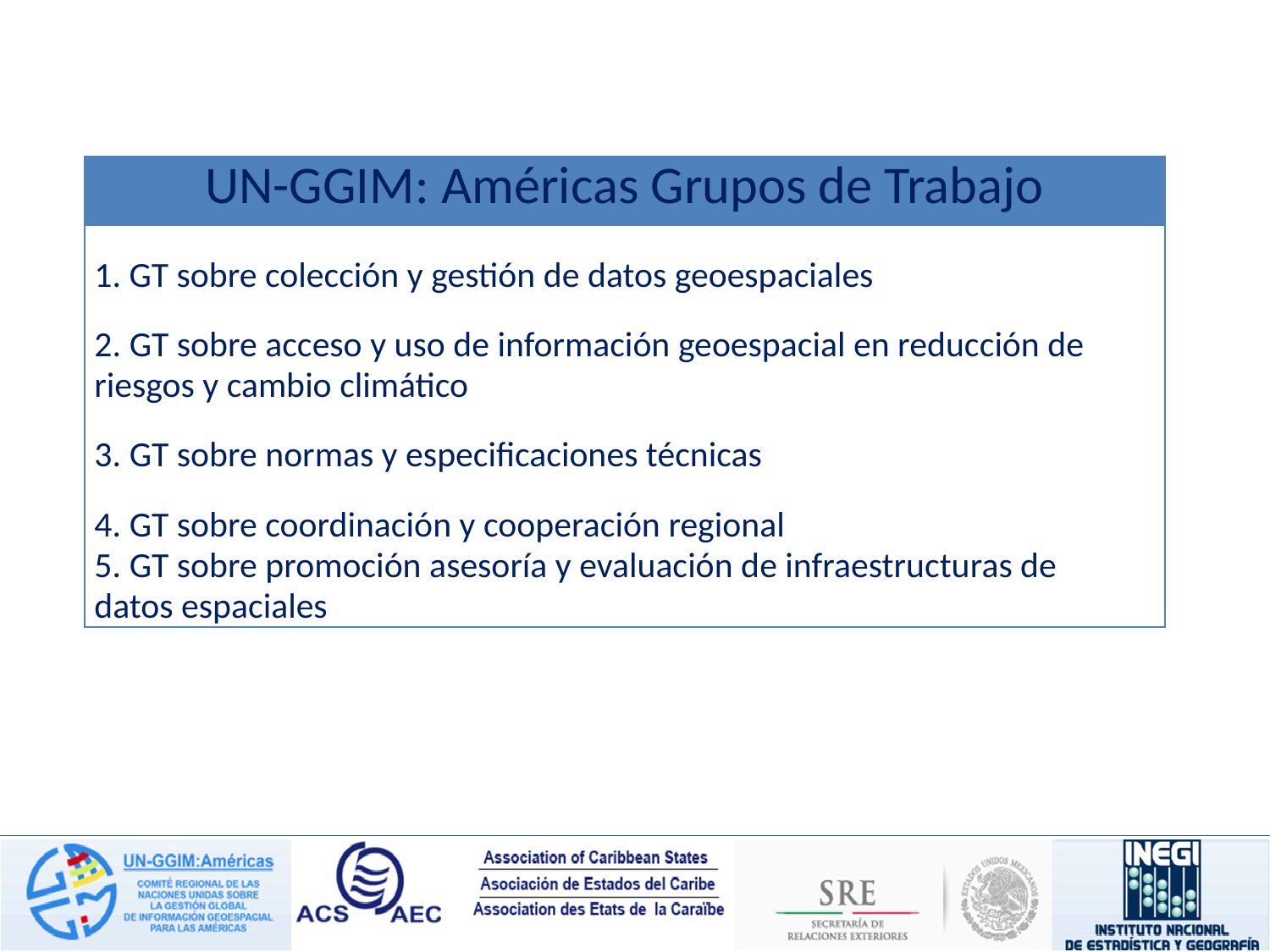

| UN-GGIM: Américas Grupos de Trabajo |
| --- |
| 1. GT sobre colección y gestión de datos geoespaciales |
| 2. GT sobre acceso y uso de información geoespacial en reducción de riesgos y cambio climático |
| 3. GT sobre normas y especificaciones técnicas |
| 4. GT sobre coordinación y cooperación regional |
| 5. GT sobre promoción asesoría y evaluación de infraestructuras de datos espaciales |